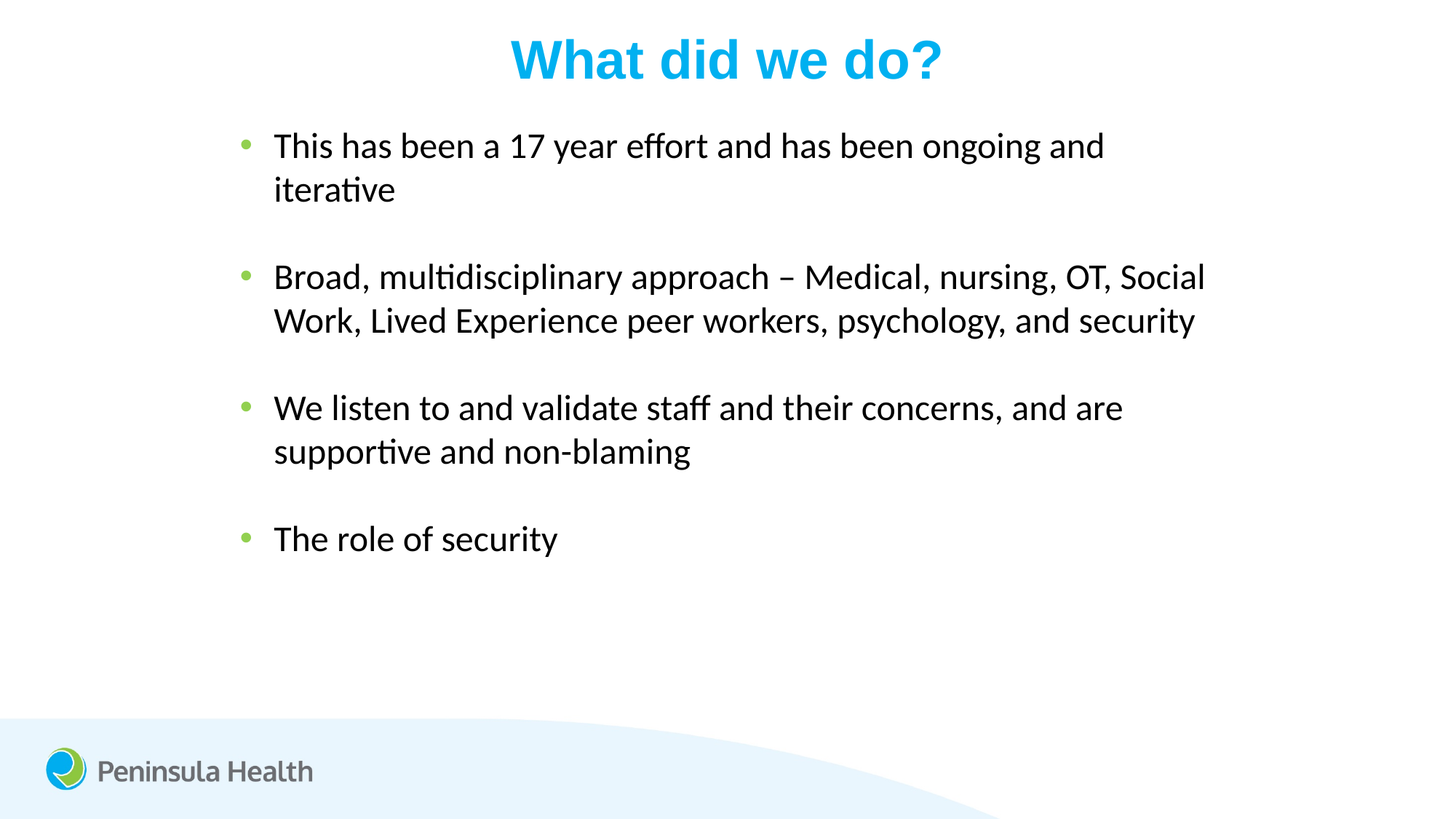

What did we do?
This has been a 17 year effort and has been ongoing and iterative

Broad, multidisciplinary approach – Medical, nursing, OT, Social Work, Lived Experience peer workers, psychology, and security

We listen to and validate staff and their concerns, and are supportive and non-blaming

The role of security